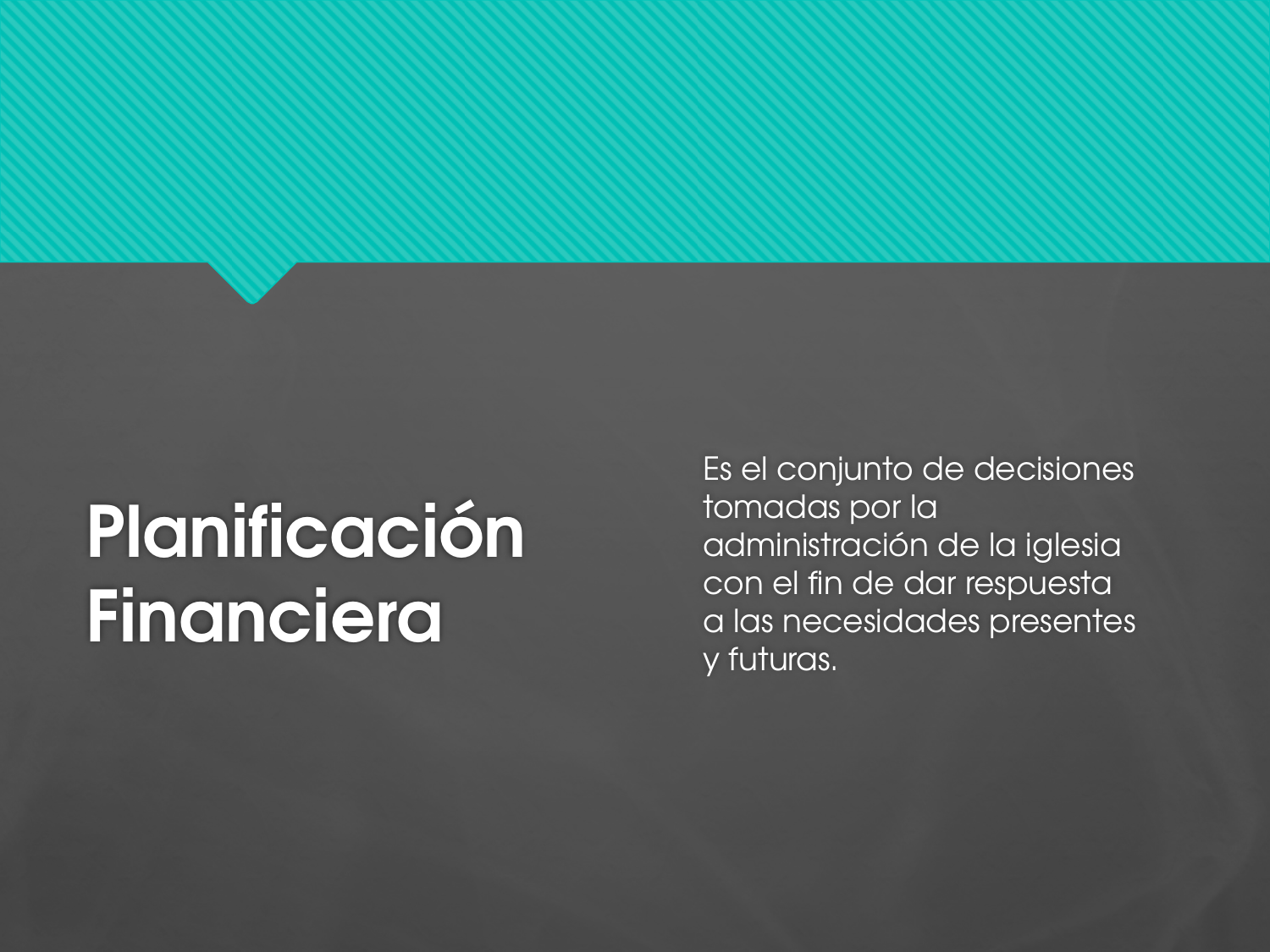

Es el conjunto de decisiones tomadas por la administración de la iglesia con el fin de dar respuesta a las necesidades presentes y futuras.
# Planificación Financiera